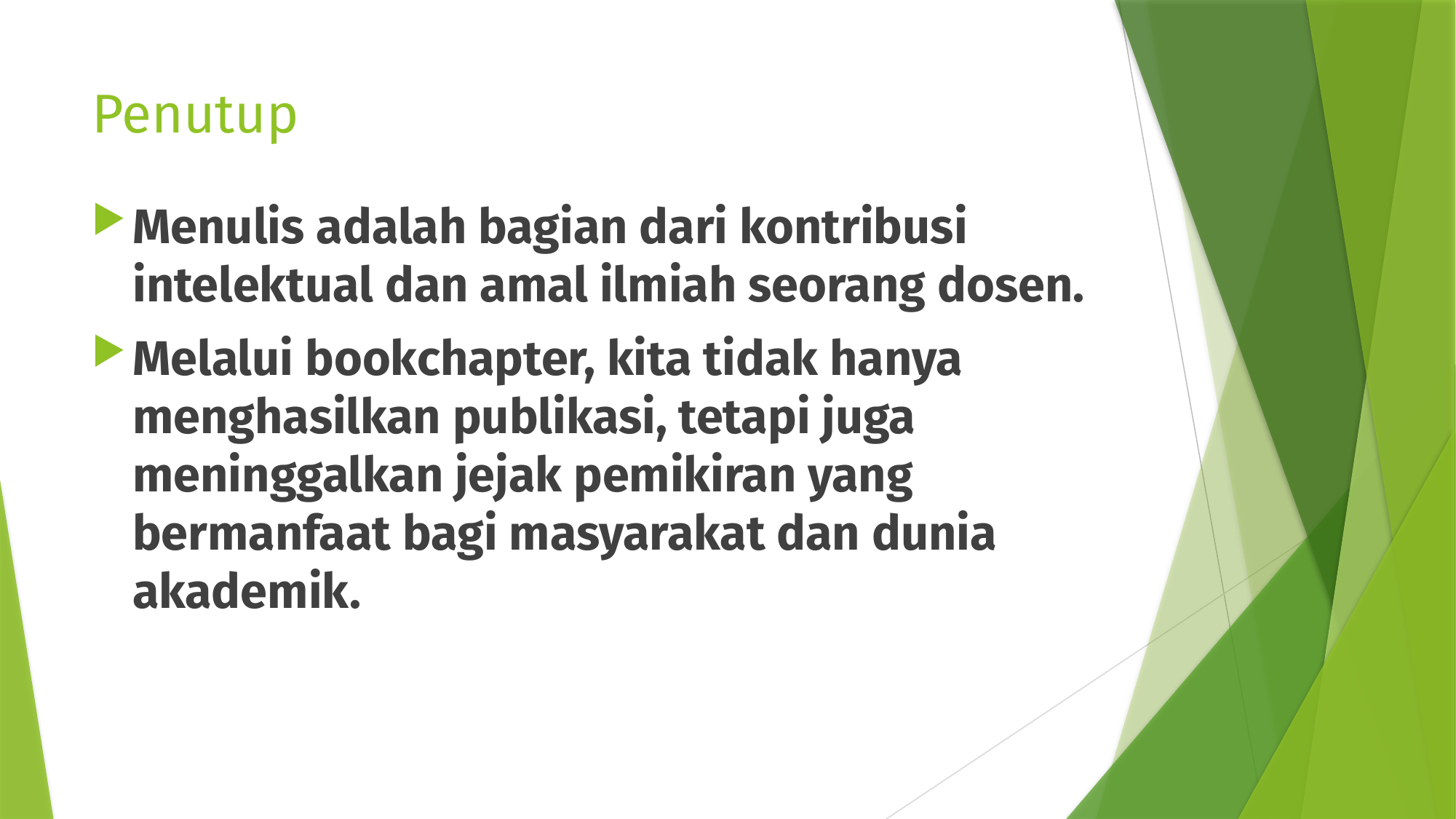

# Penutup
Menulis adalah bagian dari kontribusi intelektual dan amal ilmiah seorang dosen.
Melalui bookchapter, kita tidak hanya menghasilkan publikasi, tetapi juga meninggalkan jejak pemikiran yang bermanfaat bagi masyarakat dan dunia akademik.